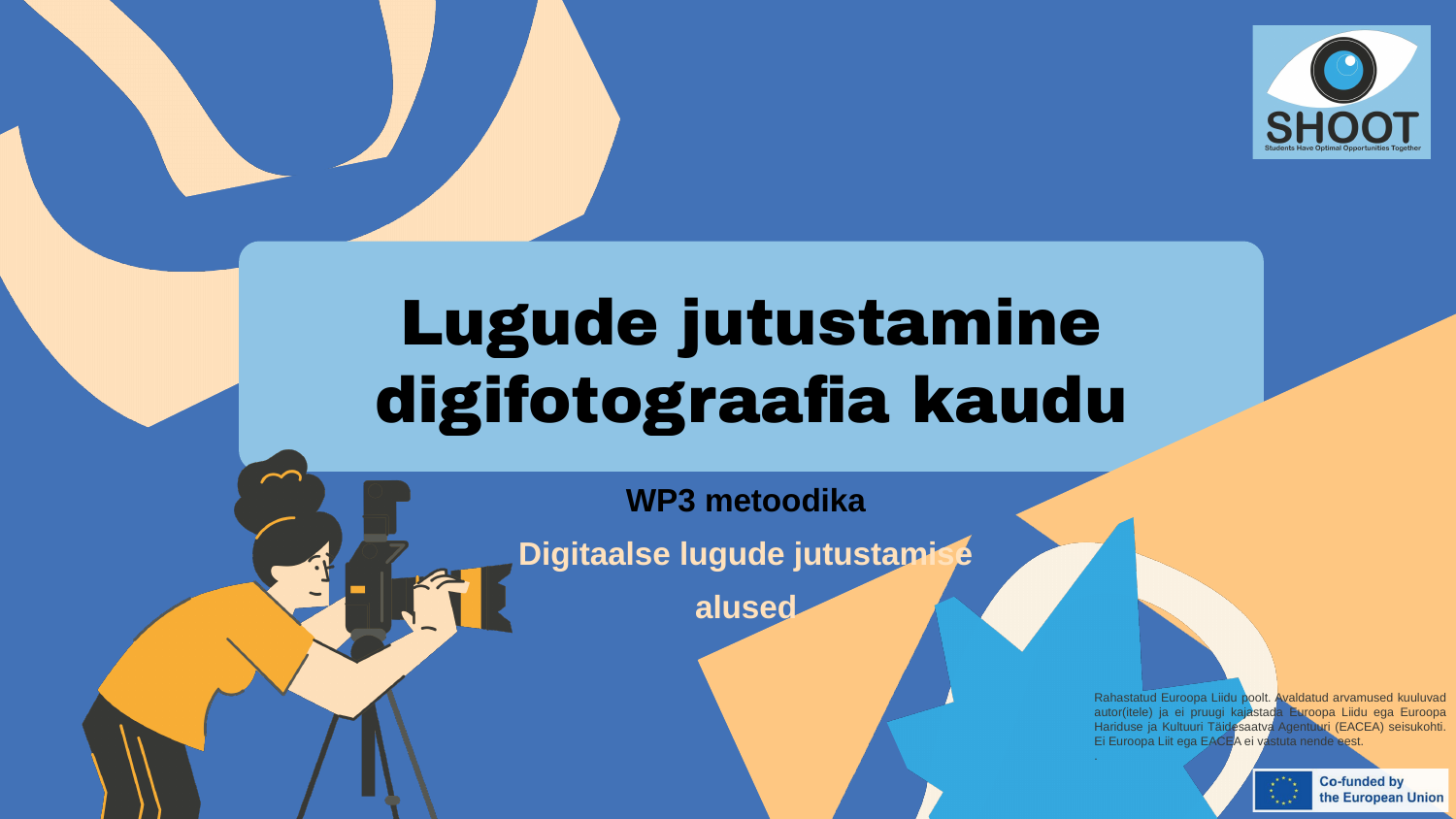

Lugude jutustamine digifotograafia kaudu

WP3 metoodika
Digitaalse lugude jutustamise alused

Rahastatud Euroopa Liidu poolt. Avaldatud arvamused kuuluvad autor(itele) ja ei pruugi kajastada Euroopa Liidu ega Euroopa Hariduse ja Kultuuri Täidesaatva Agentuuri (EACEA) seisukohti. Ei Euroopa Liit ega EACEA ei vastuta nende eest.
.